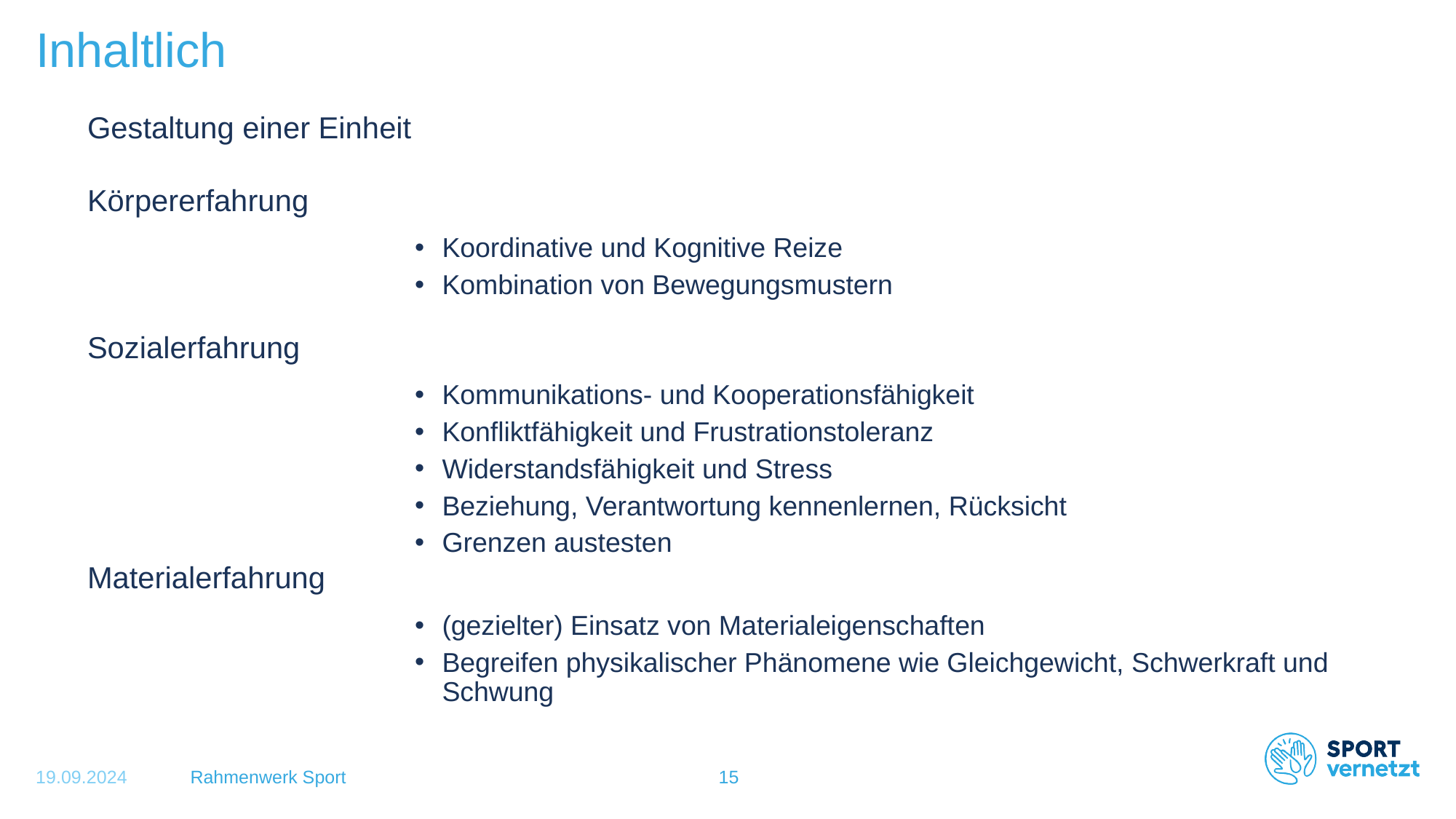

# Inhaltlich
Gestaltung einer Einheit

Körpererfahrung
Koordinative und Kognitive Reize
Kombination von Bewegungsmustern

Sozialerfahrung
Kommunikations- und Kooperationsfähigkeit
Konfliktfähigkeit und Frustrationstoleranz
Widerstandsfähigkeit und Stress
Beziehung, Verantwortung kennenlernen, Rücksicht
Grenzen austesten
Materialerfahrung
(gezielter) Einsatz von Materialeigenschaften
Begreifen physikalischer Phänomene wie Gleichgewicht, Schwerkraft und Schwung

19.09.2024
Rahmenwerk Sport
15